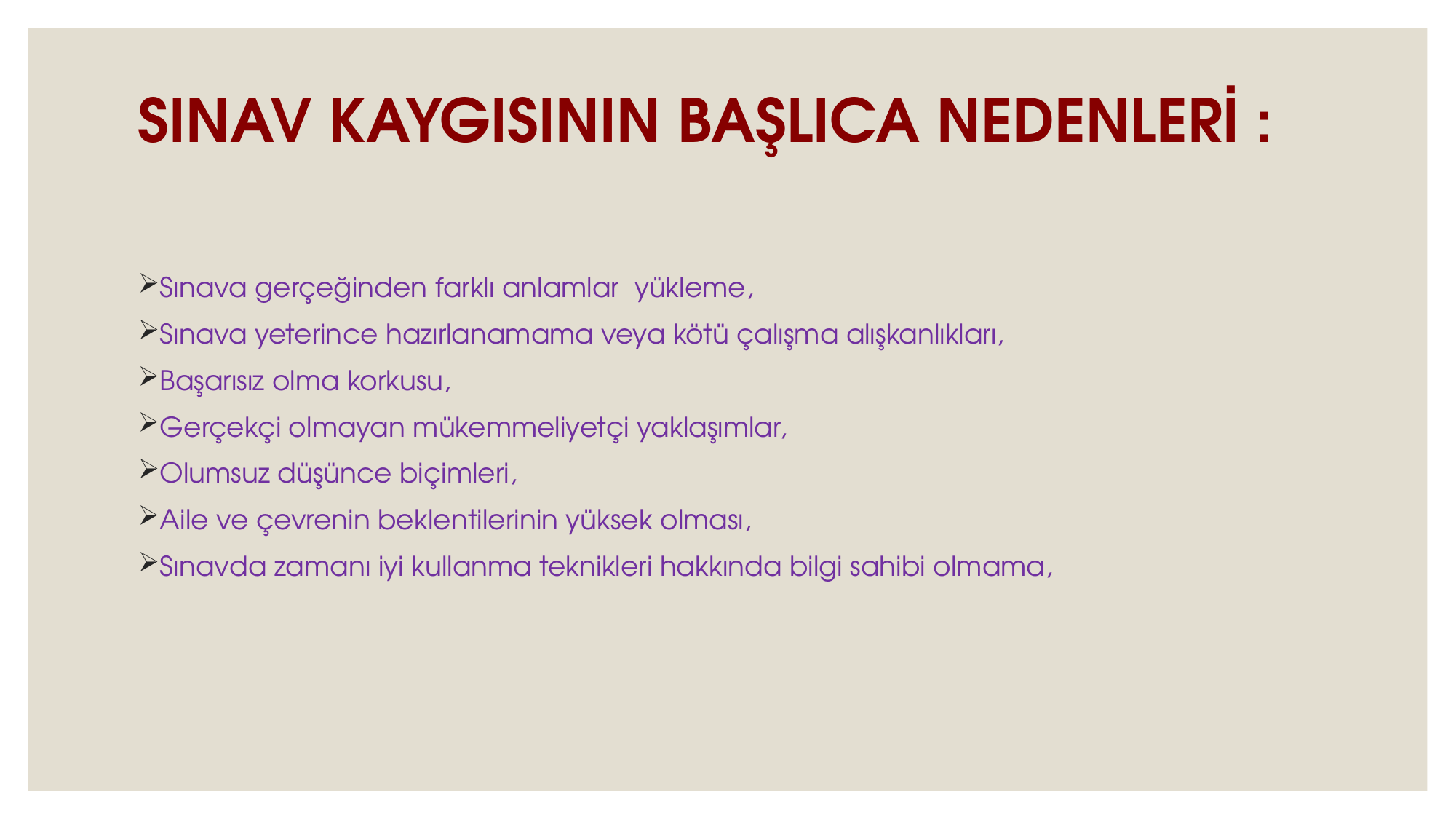

# SINAV KAYGISININ BAŞLICA NEDENLERİ :

Sınava gerçeğinden farklı anlamlar  yükleme,
Sınava yeterince hazırlanamama veya kötü çalışma alışkanlıkları,
Başarısız olma korkusu,
Gerçekçi olmayan mükemmeliyetçi yaklaşımlar,
Olumsuz düşünce biçimleri,
Aile ve çevrenin beklentilerinin yüksek olması,
Sınavda zamanı iyi kullanma teknikleri hakkında bilgi sahibi olmama,